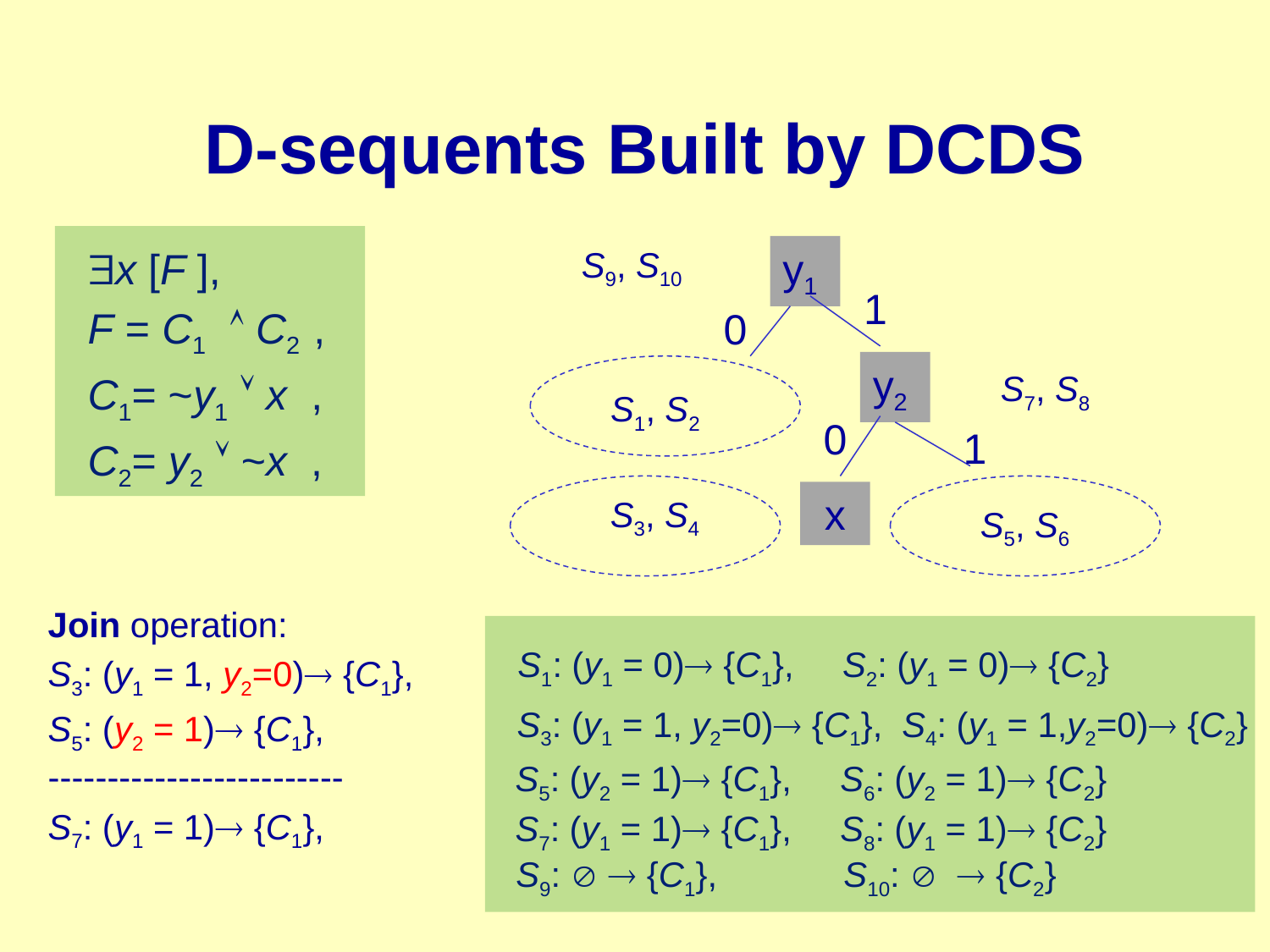

# D-sequents Built by DCDS

∃x [F ],
F = C1  ∧ C2  ,
C1= ~y1 ∨ x  ,
C2= y2 ∨ ~x  ,
S9, S10
y1
1
0
y2

S7, S8
S1, S2
0
1

 x
S3, S4
S5, S6
Join operation:
S3: (y1 = 1, y2=0)→ {C1},
S5: (y2 = 1)→ {C1},
-------------------------
S7: (y1 = 1)→ {C1},

S1: (y1 = 0)→ {C1},     S2: (y1 = 0)→ {C2}
S3: (y1 = 1, y2=0)→ {C1},  S4: (y1 = 1,y2=0)→ {C2}
S5: (y2 = 1)→ {C1},     S6: (y2 = 1)→ {C2}
S7: (y1 = 1)→ {C1},     S8: (y1 = 1)→ {C2}
S9: ∅ → {C1},             S10: ∅  → {C2}